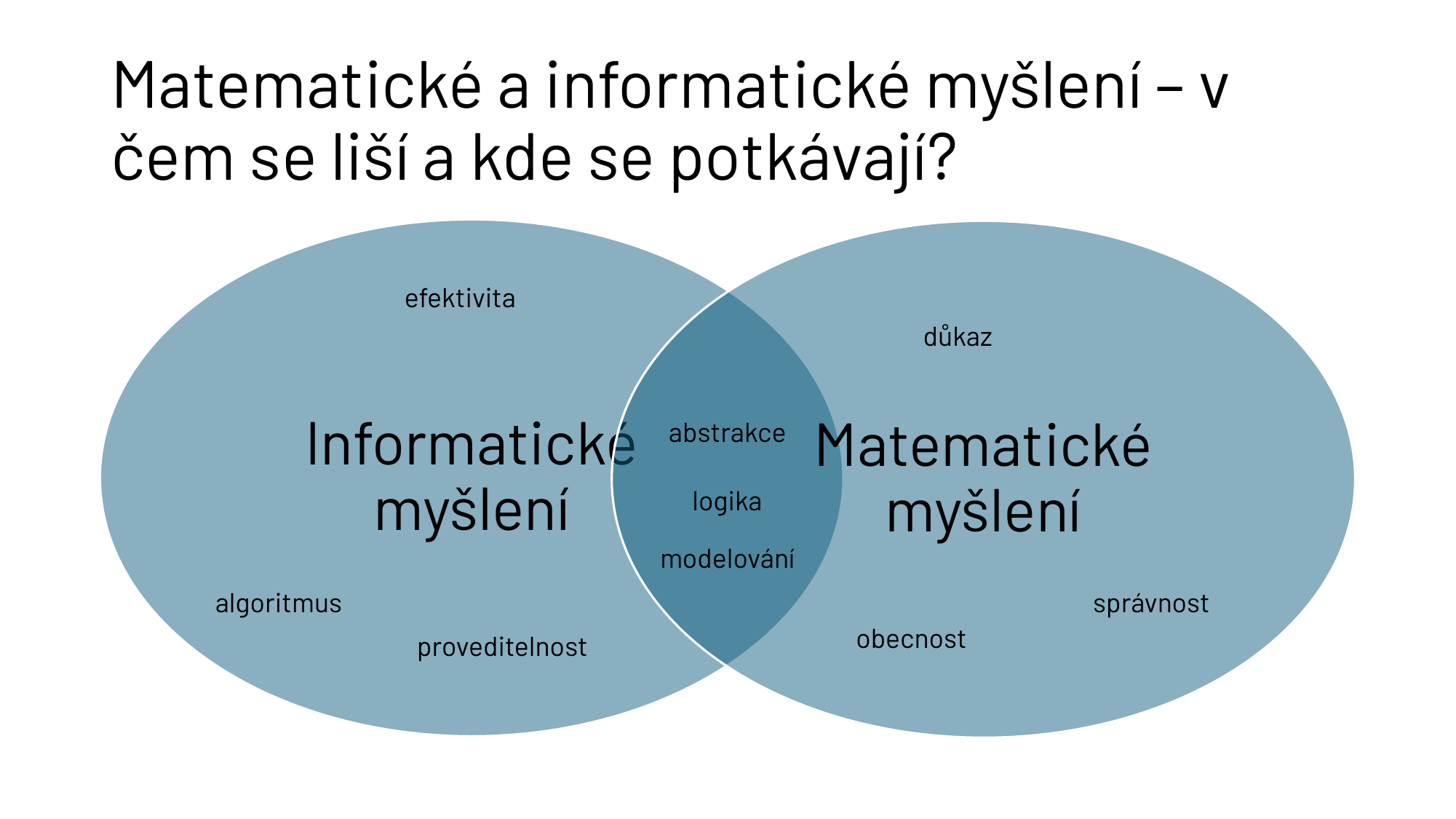

# Matematické a informatické myšlení – v čem se liší a kde se potkávají?
Informatické myšlení
Matematické myšlení
efektivita
důkaz
abstrakce
logika
modelování
algoritmus
správnost
obecnost
proveditelnost